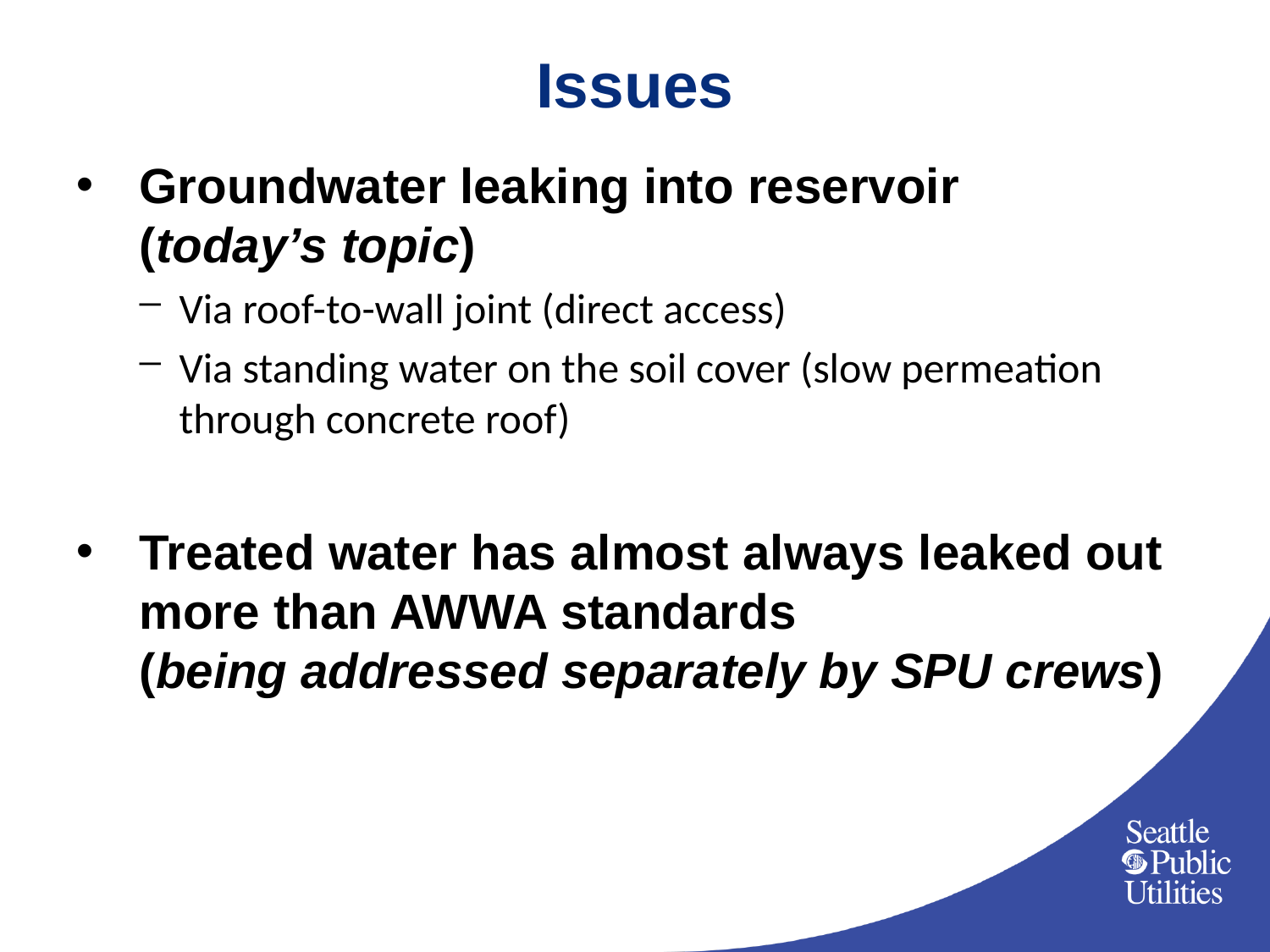

# Issues
Groundwater leaking into reservoir
(today’s topic)
Via roof-to-wall joint (direct access)
Via standing water on the soil cover (slow permeation through concrete roof)

Treated water has almost always leaked out more than AWWA standards
(being addressed separately by SPU crews)